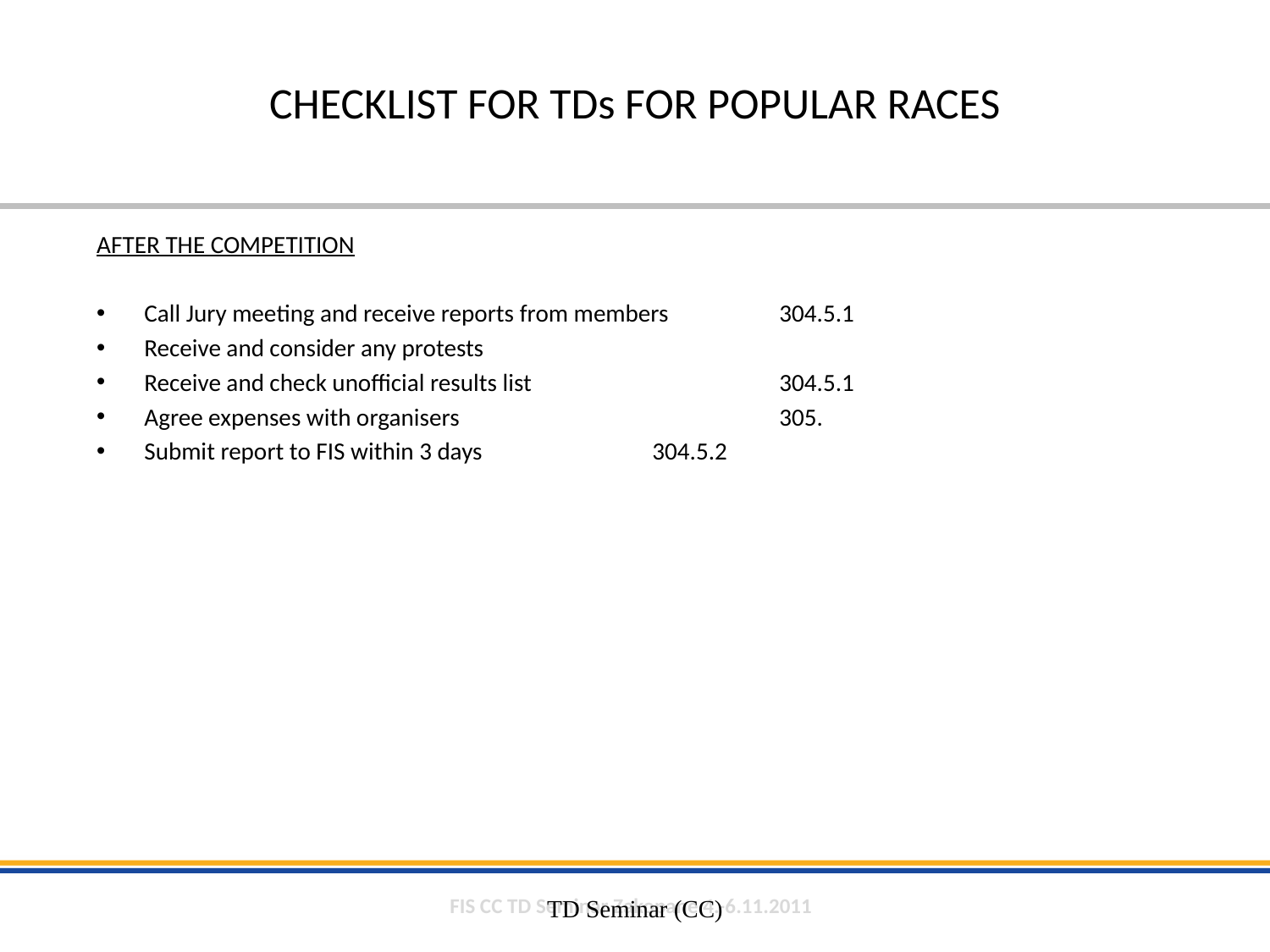

CHECKLIST FOR TDs FOR POPULAR RACES
AFTER THE COMPETITION

Call Jury meeting and receive reports from members 	304.5.1
Receive and consider any protests
Receive and check unofficial results list 		304.5.1
Agree expenses with organisers 			305.
Submit report to FIS within 3 days 		304.5.2
TD Seminar (CC)